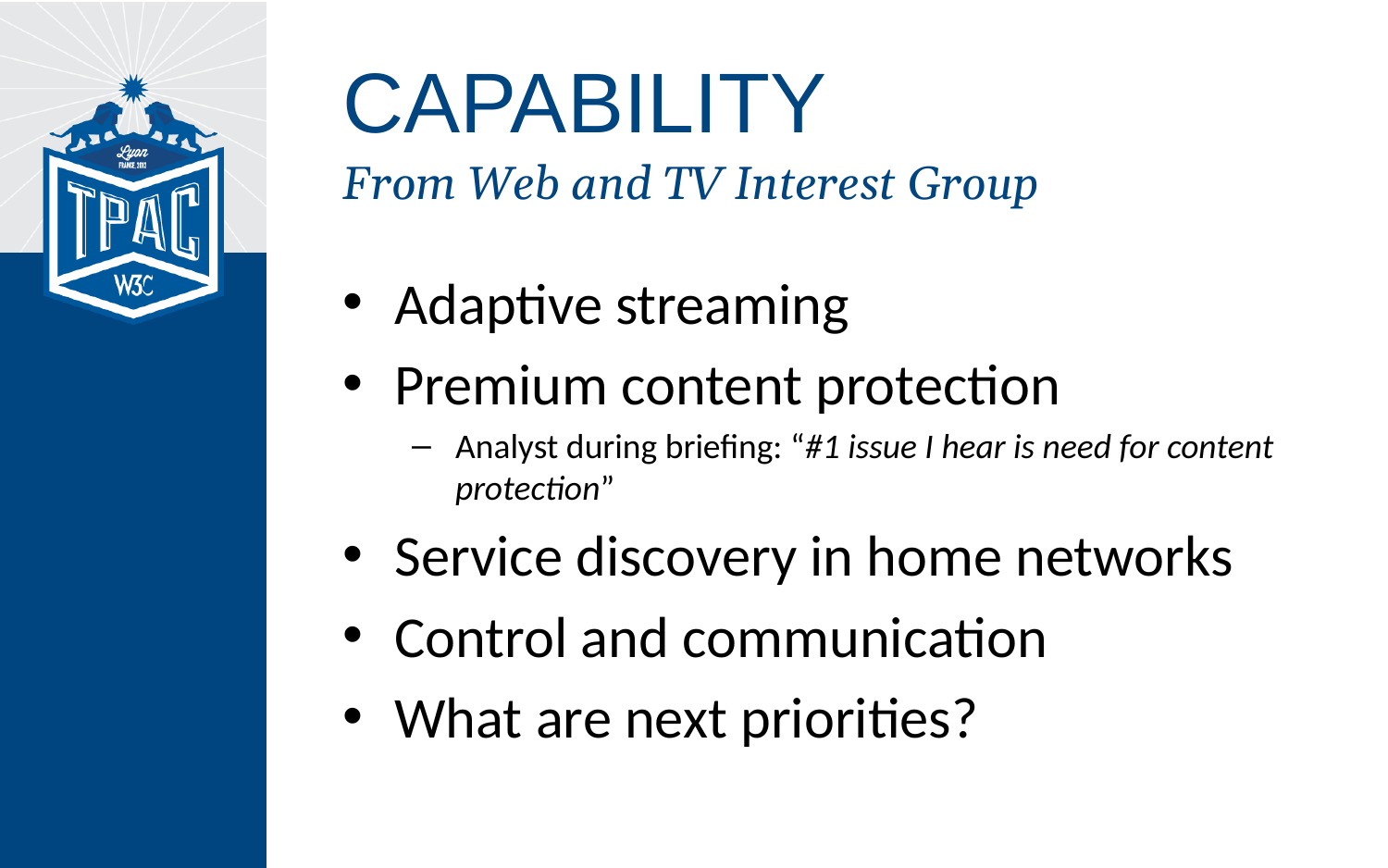

CAPABILITY
From Web and TV Interest Group
Adaptive streaming
Premium content protection
Analyst during briefing: “#1 issue I hear is need for content protection”
Service discovery in home networks
Control and communication
What are next priorities?